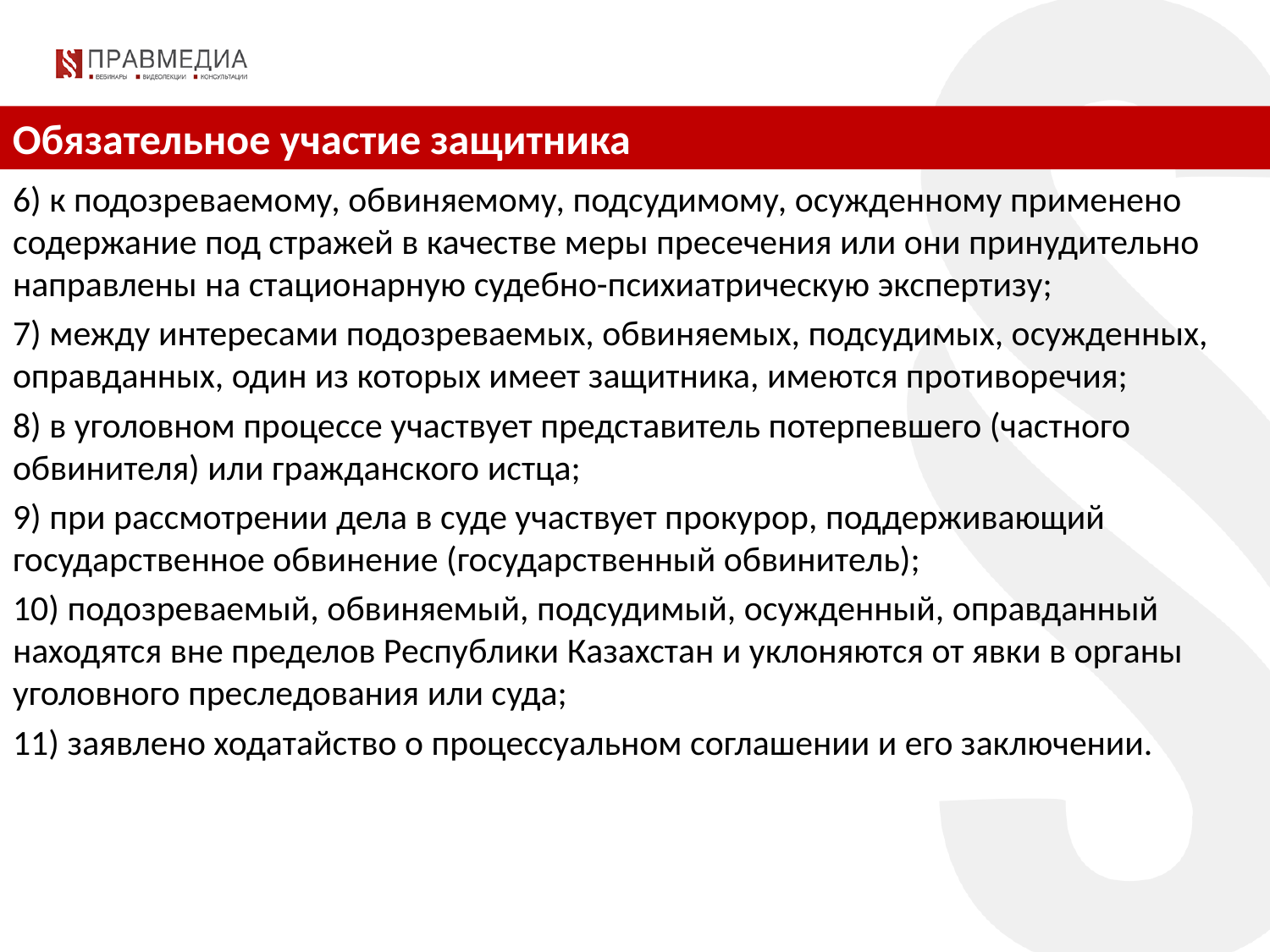

Обязательное участие защитника
6) к подозреваемому, обвиняемому, подсудимому, осужденному применено содержание под стражей в качестве меры пресечения или они принудительно направлены на стационарную судебно-психиатрическую экспертизу;
7) между интересами подозреваемых, обвиняемых, подсудимых, осужденных, оправданных, один из которых имеет защитника, имеются противоречия;
8) в уголовном процессе участвует представитель потерпевшего (частного обвинителя) или гражданского истца;
9) при рассмотрении дела в суде участвует прокурор, поддерживающий государственное обвинение (государственный обвинитель);
10) подозреваемый, обвиняемый, подсудимый, осужденный, оправданный находятся вне пределов Республики Казахстан и уклоняются от явки в органы уголовного преследования или суда;
11) заявлено ходатайство о процессуальном соглашении и его заключении.